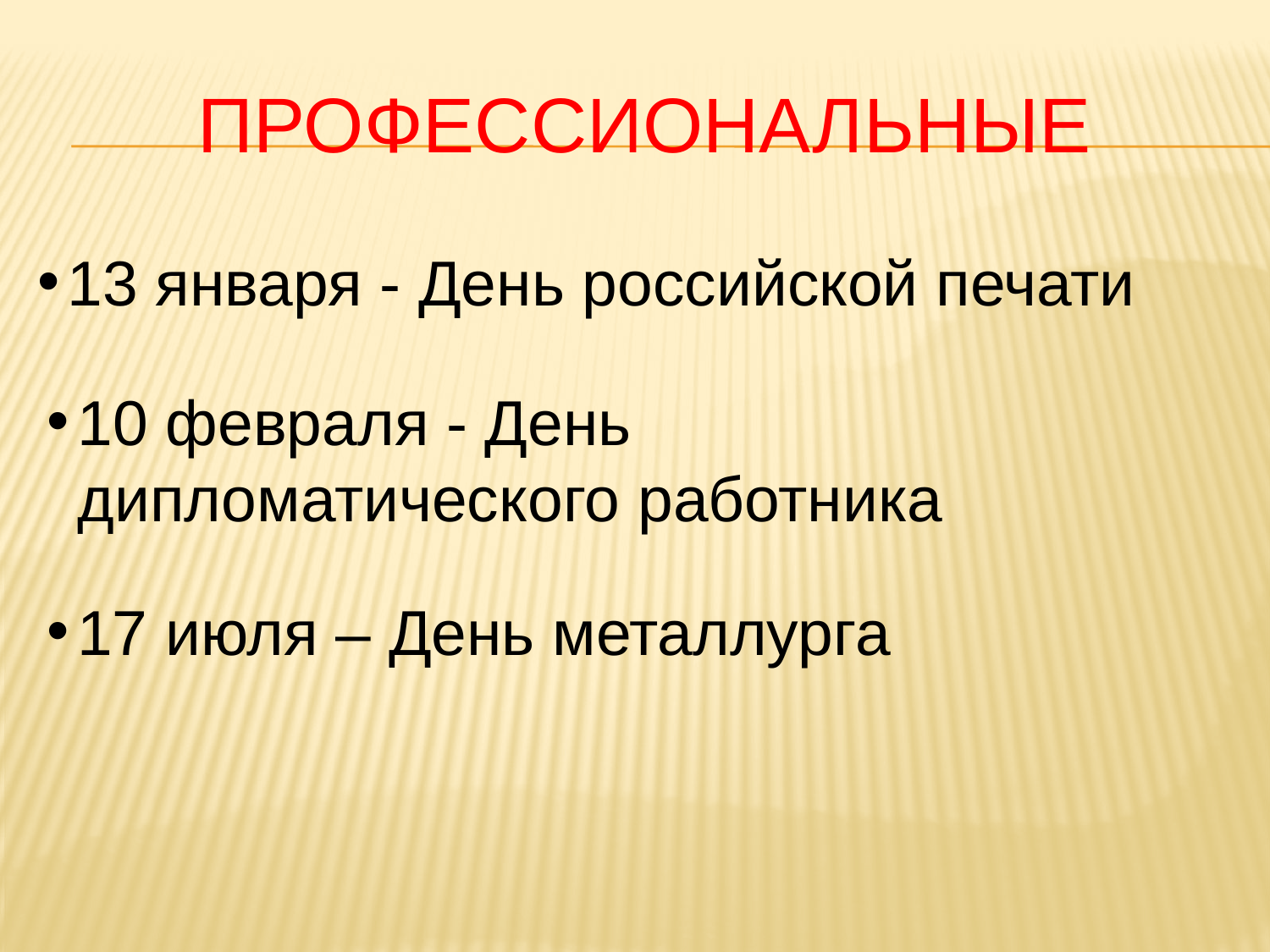

# профессиональные
13 января - День российской печати
10 февраля - День дипломатического работника
17 июля – День металлурга